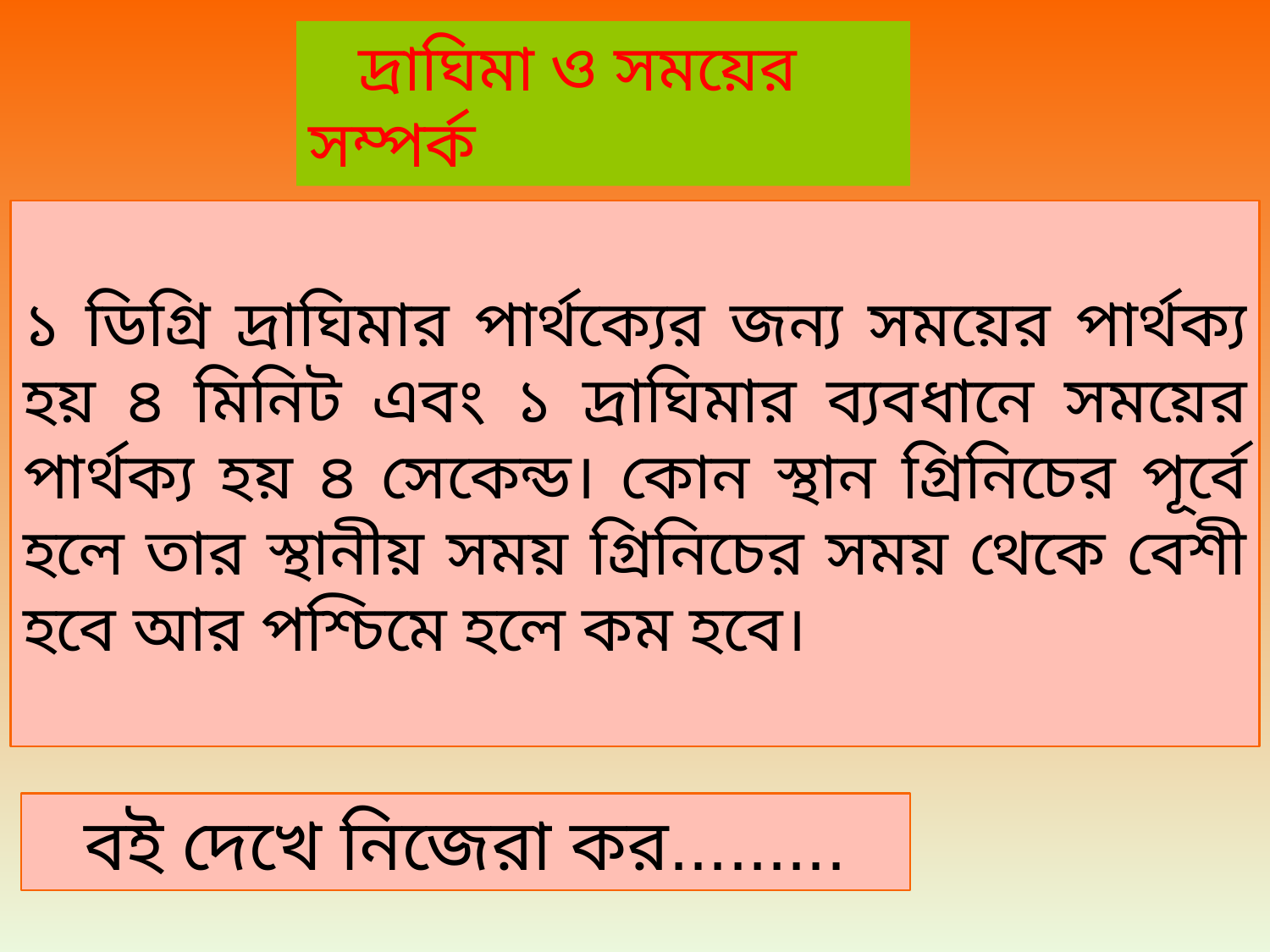

দ্রাঘিমা ও সময়ের সম্পর্ক

১ ডিগ্রি দ্রাঘিমার পার্থক্যের জন্য সময়ের পার্থক্য হয় ৪ মিনিট এবং ১ দ্রাঘিমার ব্যবধানে সময়ের পার্থক্য হয় ৪ সেকেন্ড। কোন স্থান গ্রিনিচের পূর্বে হলে তার স্থানীয় সময় গ্রিনিচের সময় থেকে বেশী হবে আর পশ্চিমে হলে কম হবে।

বই দেখে নিজেরা কর.........